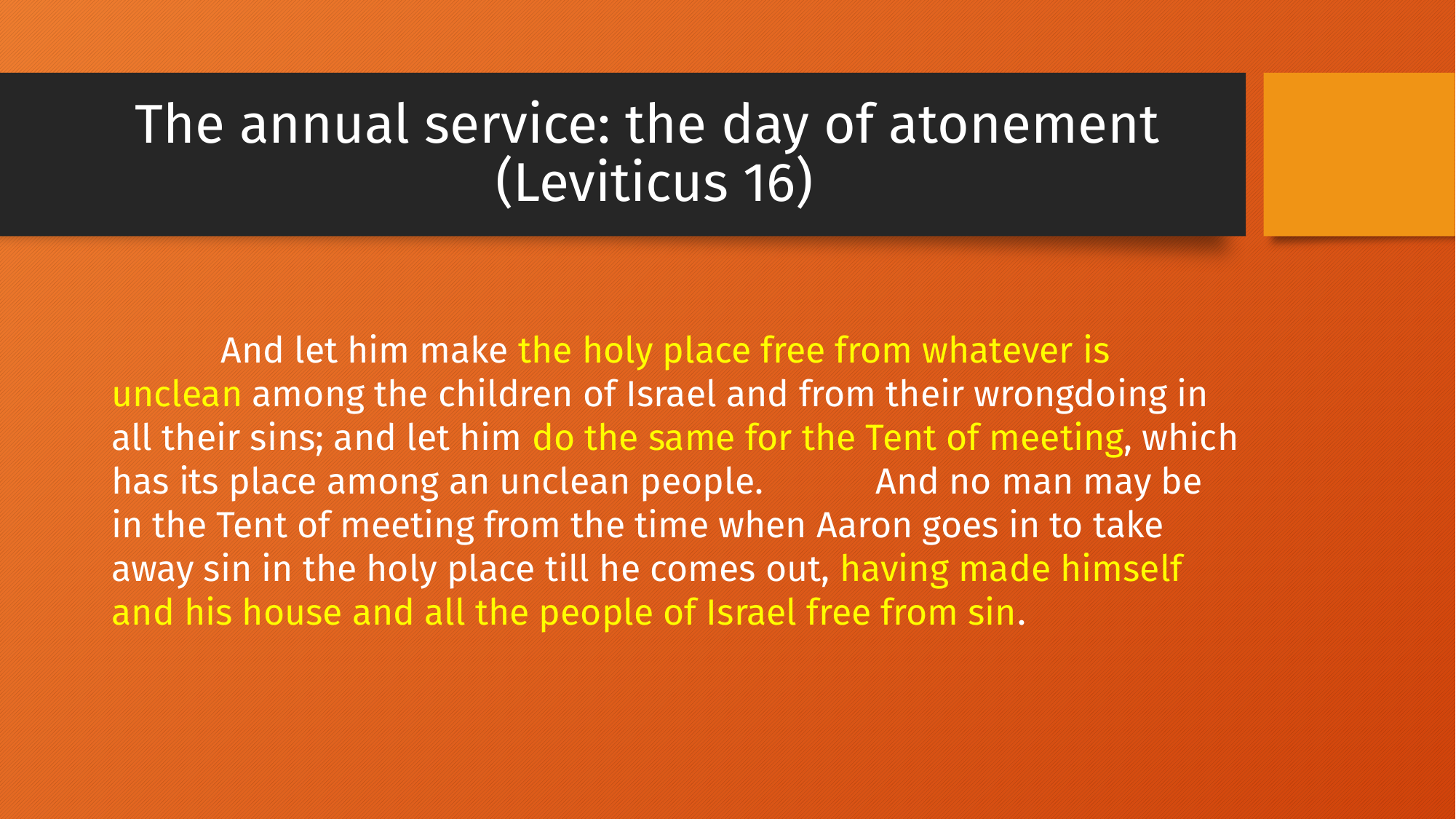

# The annual service: the day of atonement (Leviticus 16)
	And let him make the holy place free from whatever is unclean among the children of Israel and from their wrongdoing in all their sins; and let him do the same for the Tent of meeting, which has its place among an unclean people. 	And no man may be in the Tent of meeting from the time when Aaron goes in to take away sin in the holy place till he comes out, having made himself and his house and all the people of Israel free from sin.